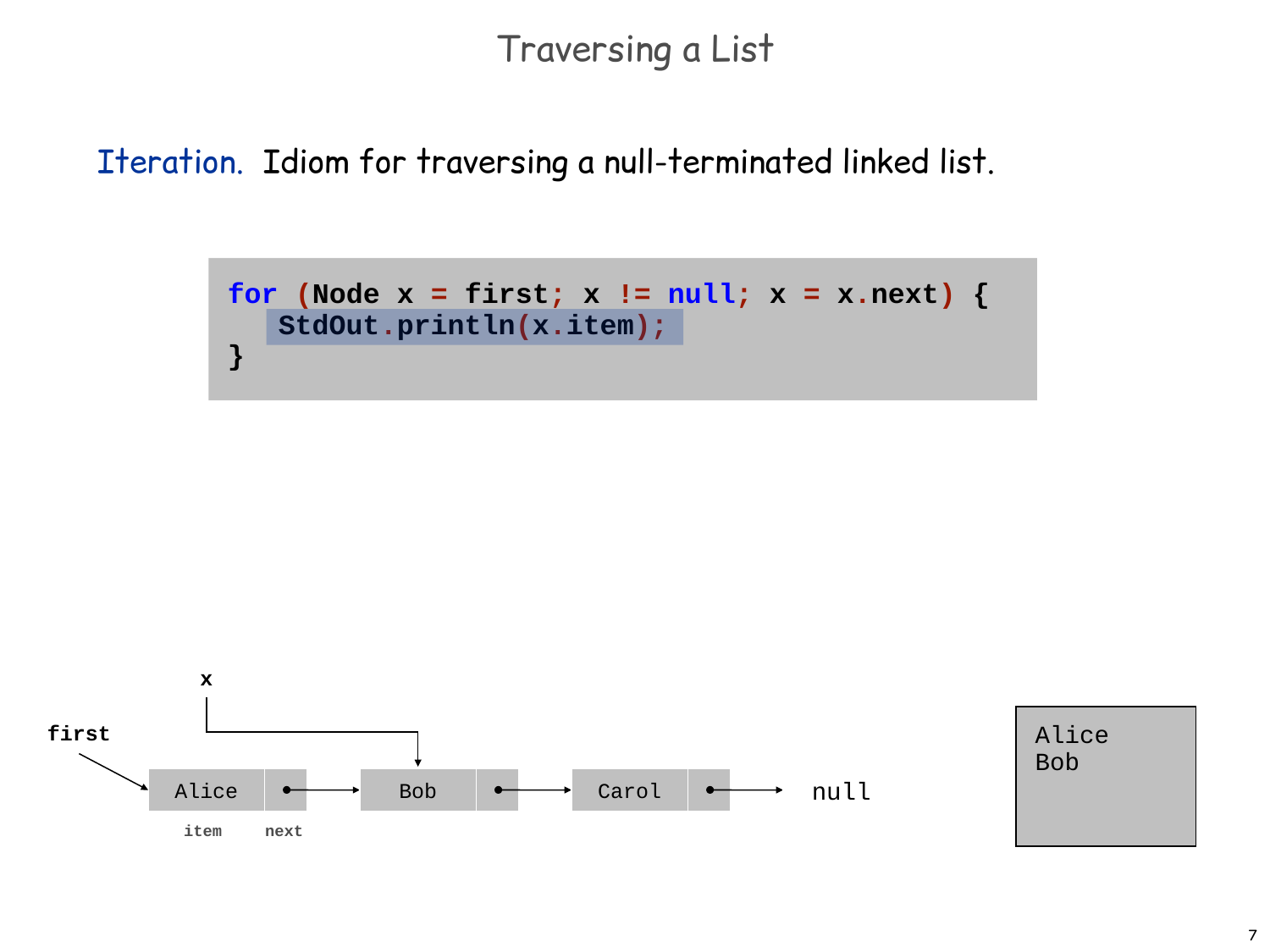

# Traversing a List
Iteration.  Idiom for traversing a null-terminated linked list.
for (Node x = first; x != null; x = x.next) {
   StdOut.println(x.item);
}

x
Alice
Bob
first
Alice

Bob

Carol

null

item
next
7